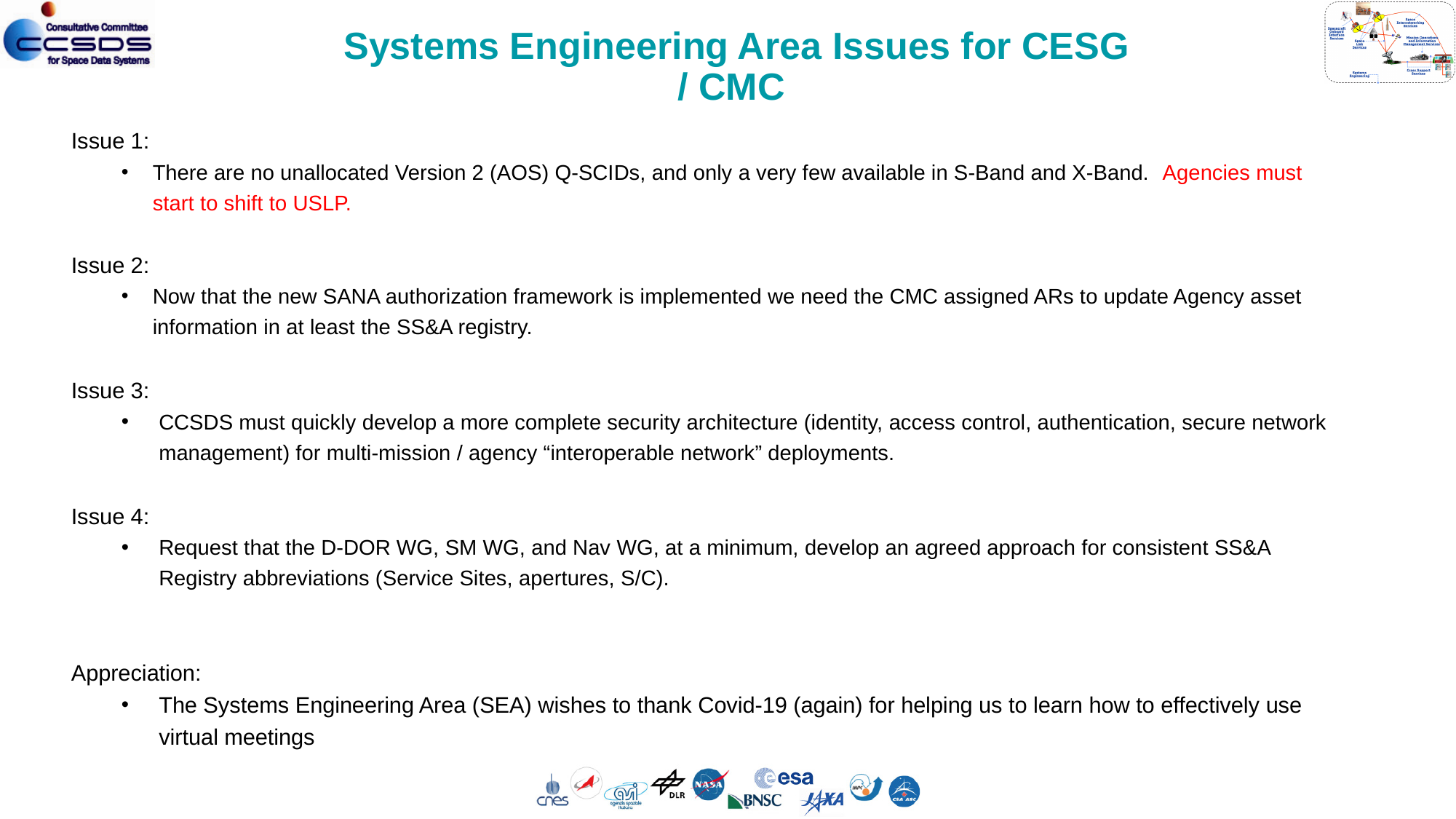

Systems Engineering Area Issues for CESG / CMC

Issue 1:
There are no unallocated Version 2 (AOS) Q-SCIDs, and only a very few available in S-Band and X-Band.  Agencies must start to shift to USLP.

Issue 2:
Now that the new SANA authorization framework is implemented we need the CMC assigned ARs to update Agency asset information in at least the SS&A registry.

Issue 3:
CCSDS must quickly develop a more complete security architecture (identity, access control, authentication, secure network management) for multi-mission / agency “interoperable network” deployments.

Issue 4:
Request that the D-DOR WG, SM WG, and Nav WG, at a minimum, develop an agreed approach for consistent SS&A Registry abbreviations (Service Sites, apertures, S/C).

Appreciation:
The Systems Engineering Area (SEA) wishes to thank Covid-19 (again) for helping us to learn how to effectively use virtual meetings